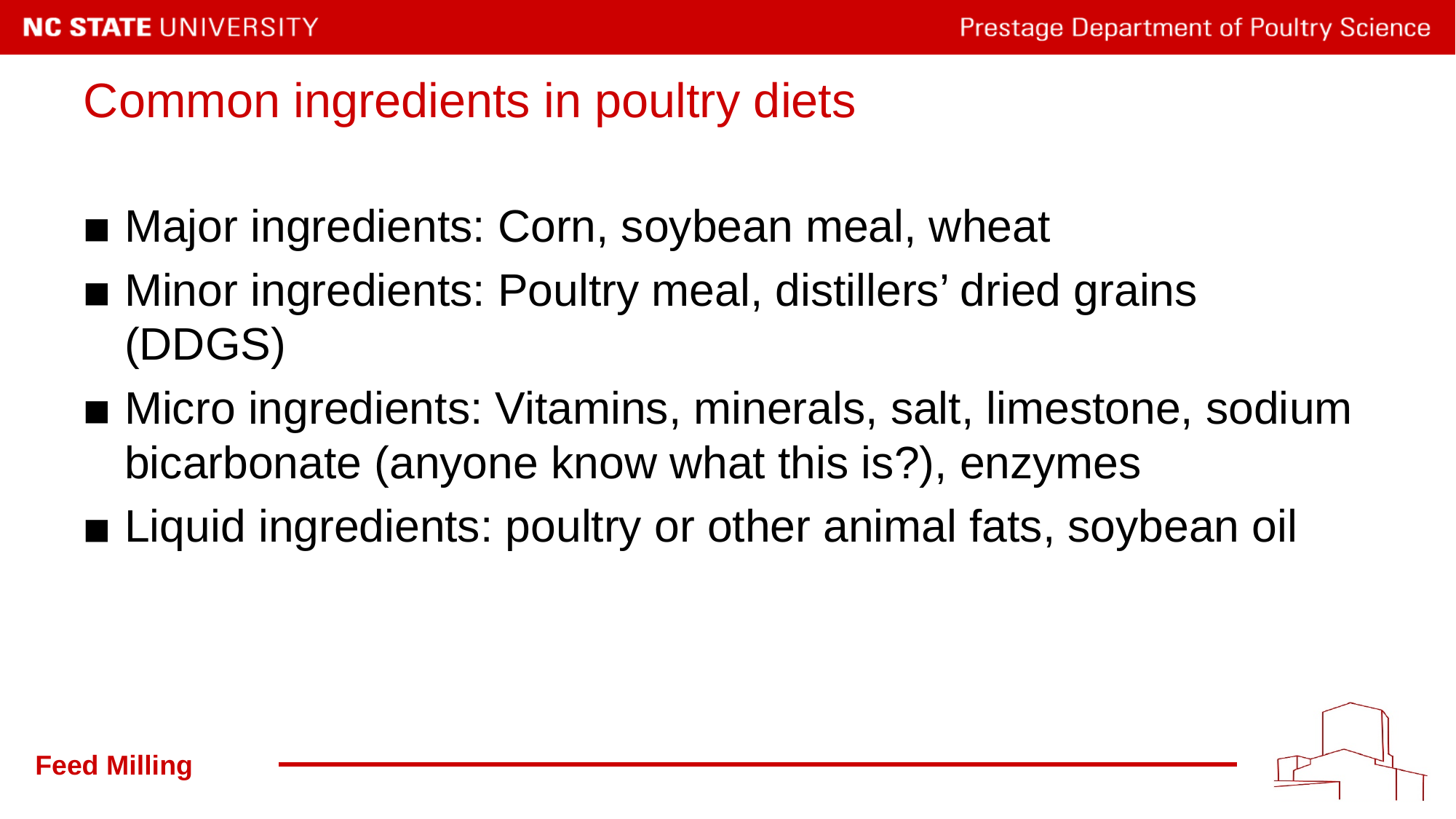

# Common ingredients in poultry diets
Major ingredients: Corn, soybean meal, wheat
Minor ingredients: Poultry meal, distillers’ dried grains (DDGS)
Micro ingredients: Vitamins, minerals, salt, limestone, sodium bicarbonate (anyone know what this is?), enzymes
Liquid ingredients: poultry or other animal fats, soybean oil